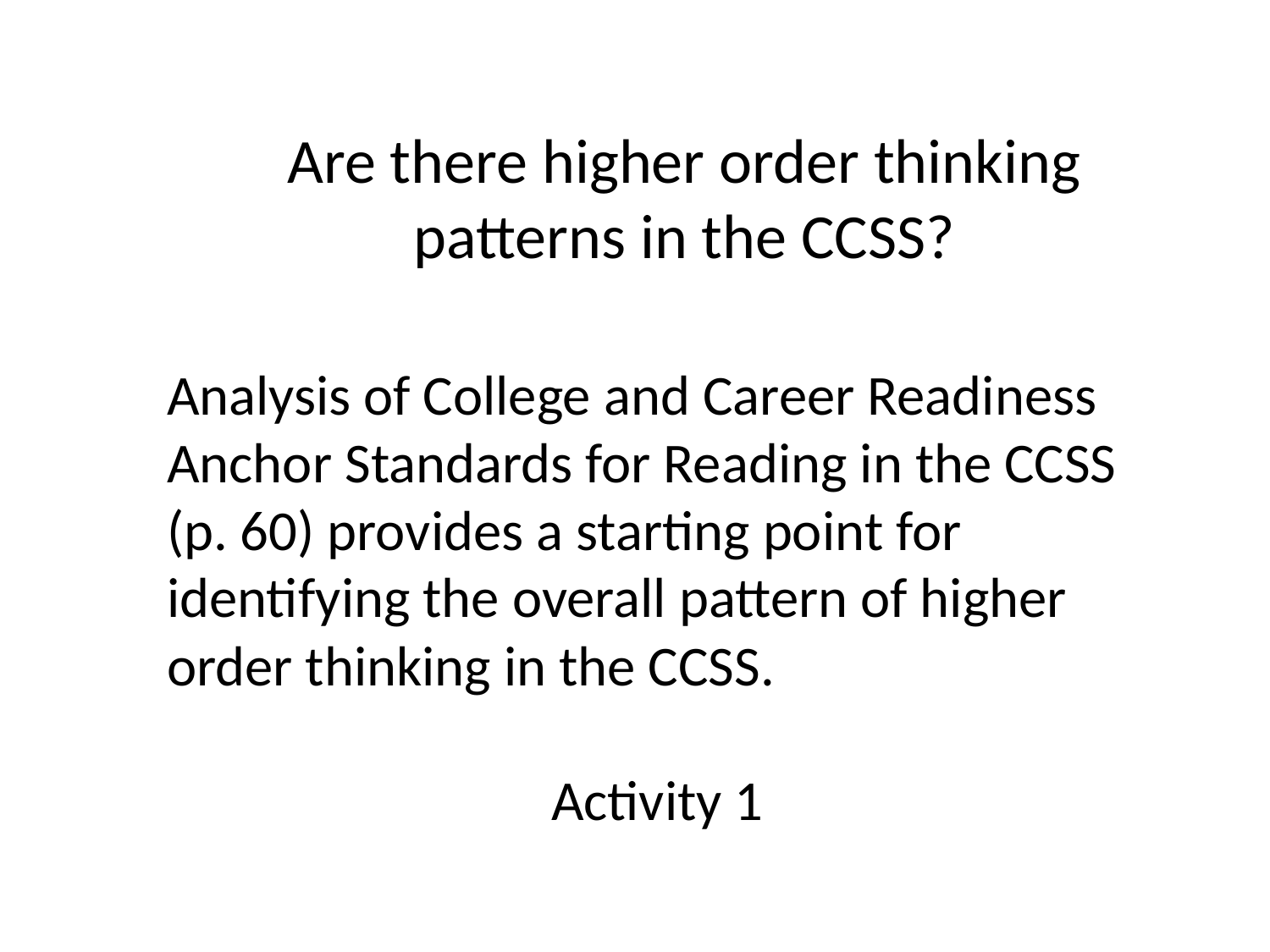

# Are there higher order thinking patterns in the CCSS?
Analysis of College and Career Readiness Anchor Standards for Reading in the CCSS (p. 60) provides a starting point for identifying the overall pattern of higher order thinking in the CCSS.

Activity 1